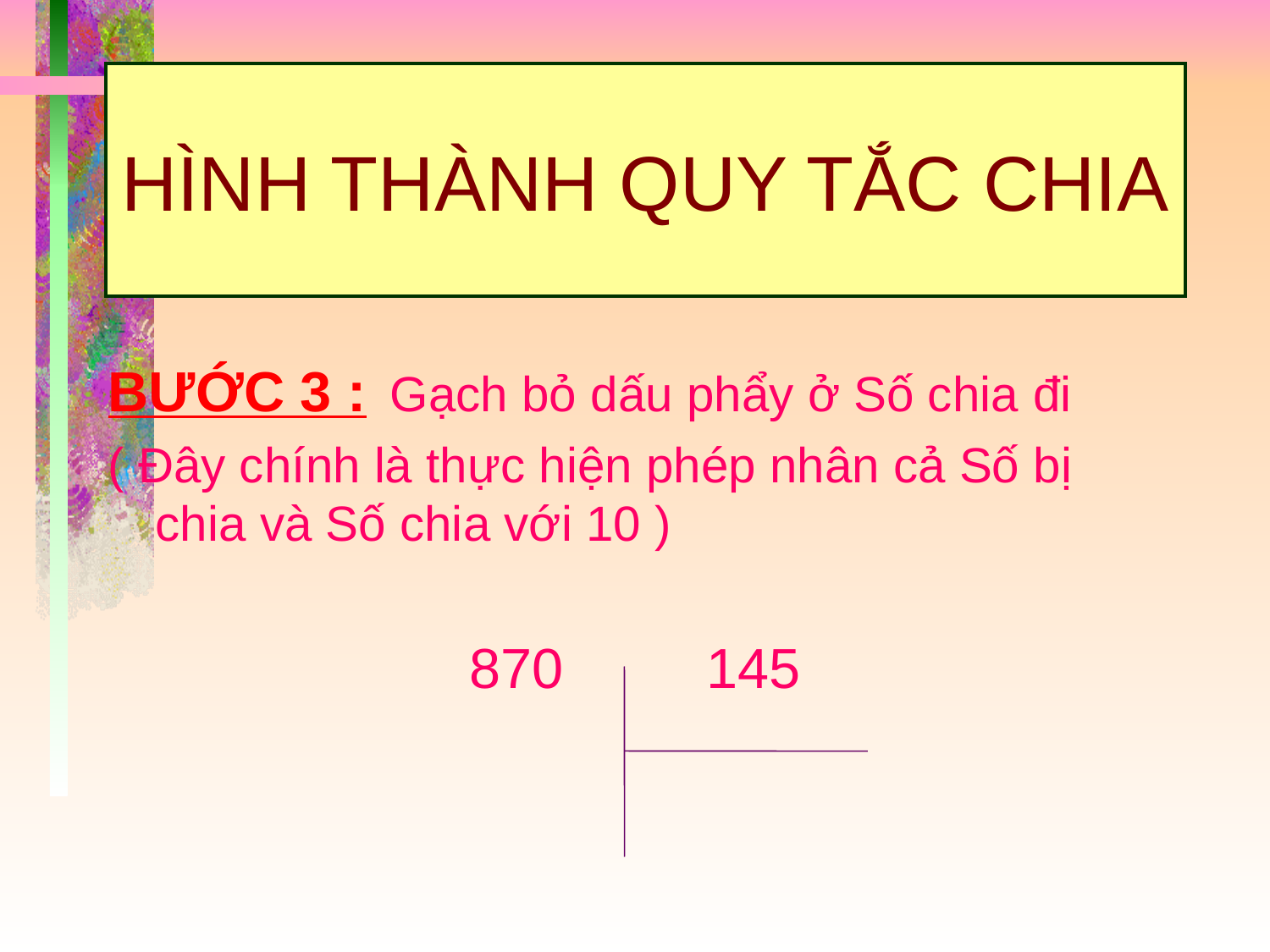

# HÌNH THÀNH QUY TẮC CHIA
BƯỚC 3 :  Gạch bỏ dấu phẩy ở Số chia đi
( Đây chính là thực hiện phép nhân cả Số bị chia và Số chia với 10 )

870 	    145